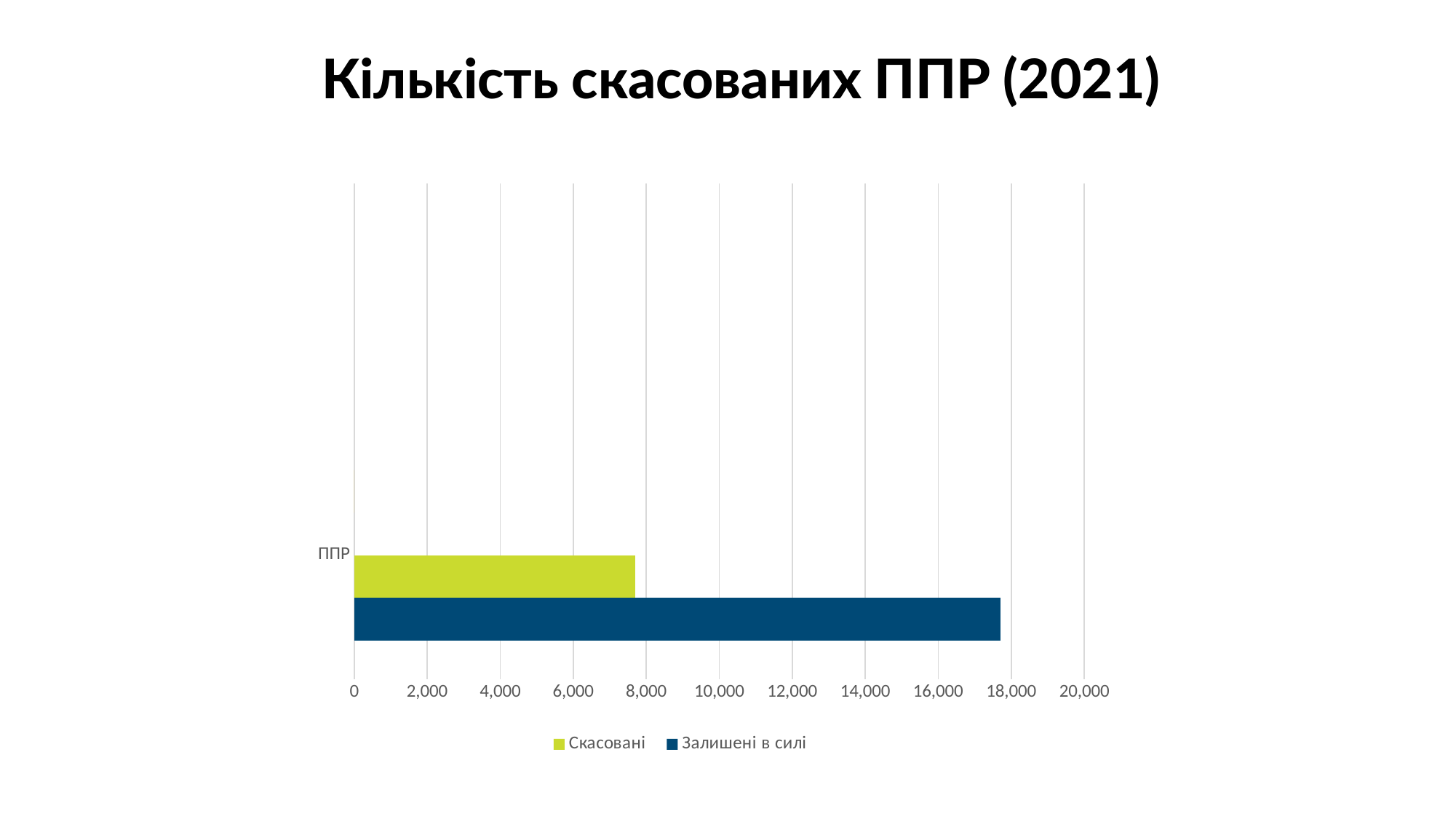

Кількість скасованих ППР (2021)

### Chart

| Category | Залишені в силі | Скасовані | #REF! | #REF! |
|---|---|---|---|---|
| ППР | 17700.0 | 7700.0 | 1.0 | 1.0 |